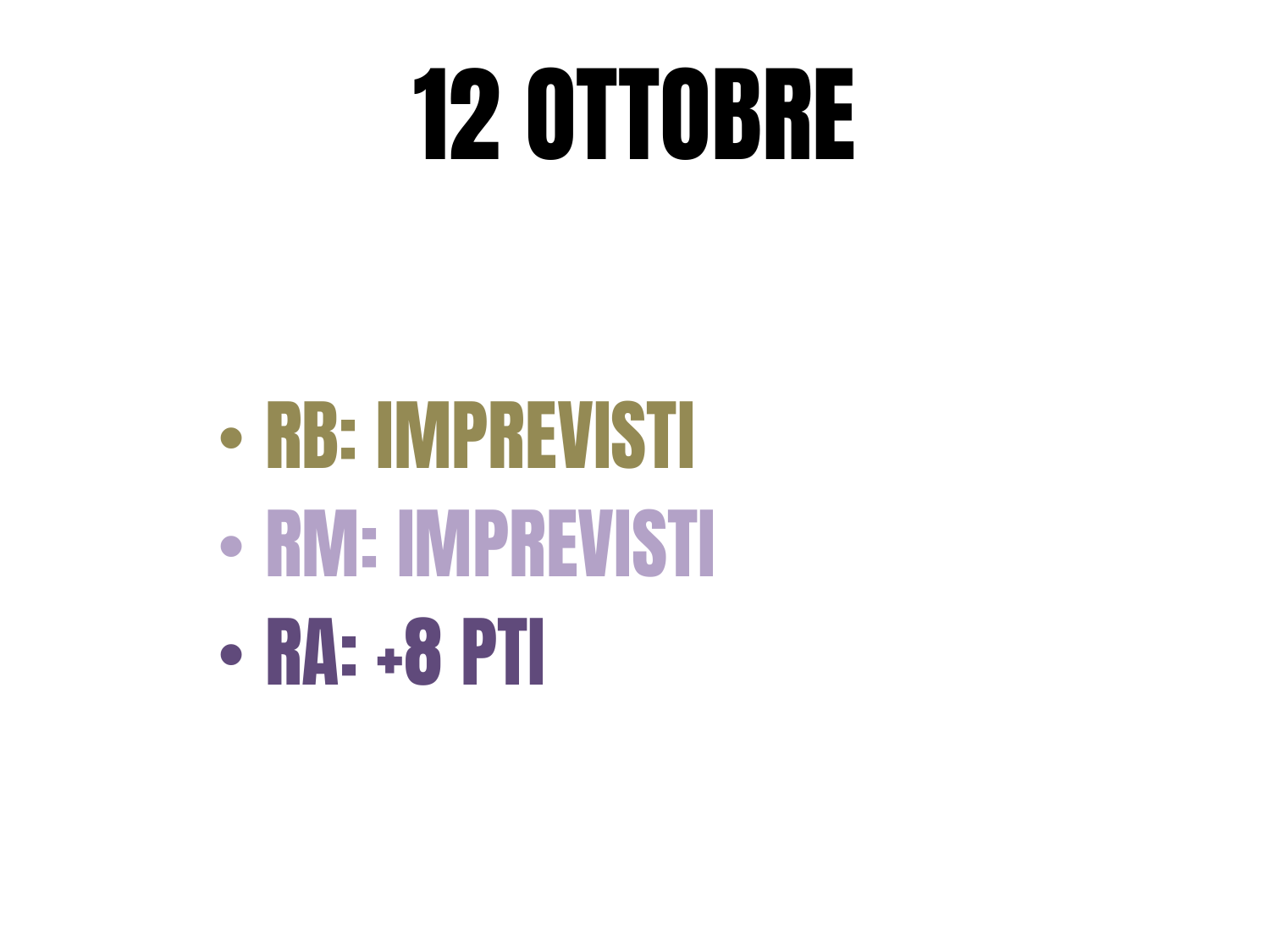

# 12 OTTOBRE

RB: IMPREVISTI
RM: IMPREVISTI
RA: +8 PTI